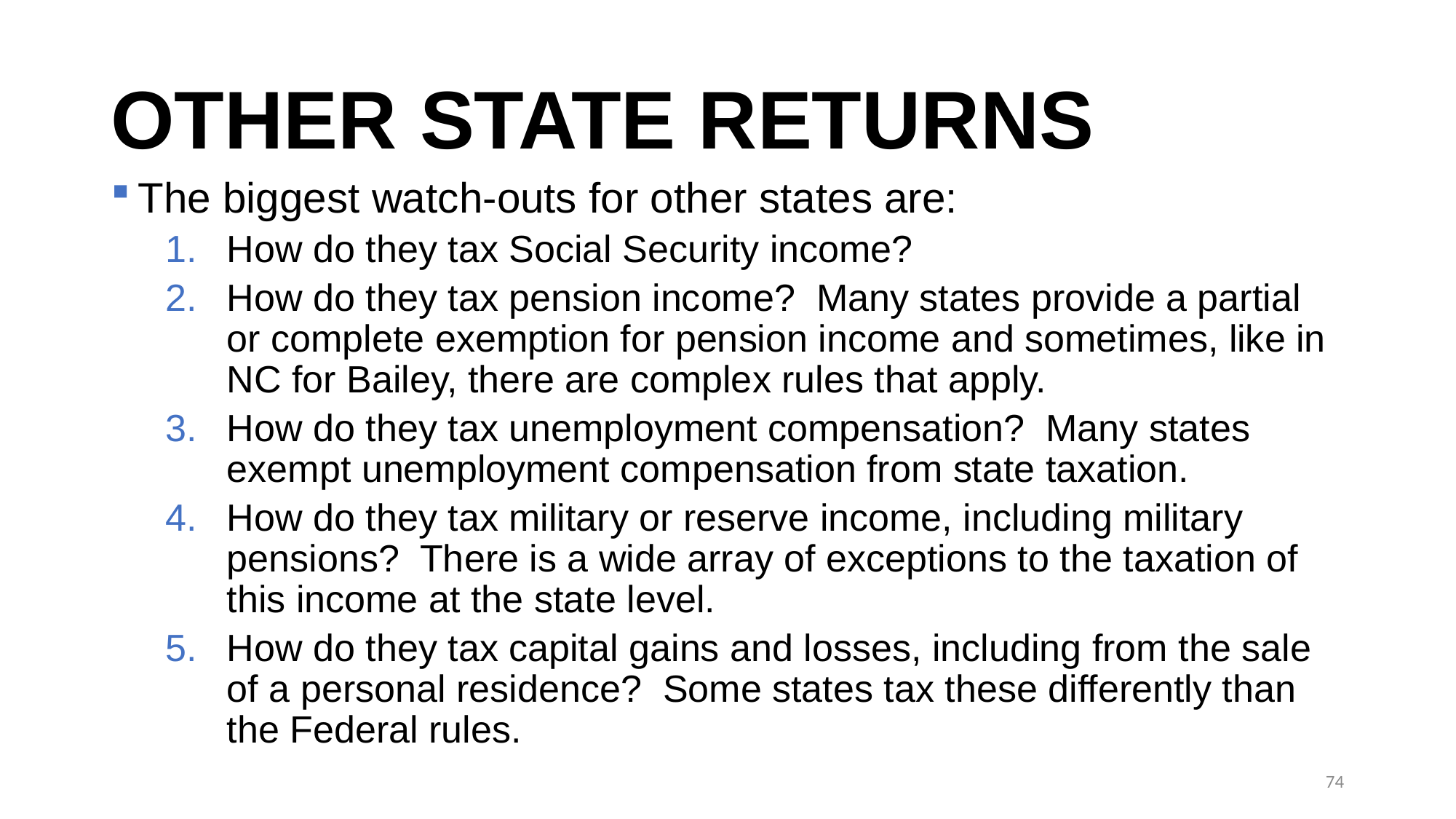

# OTHER STATE RETURNS
The biggest watch-outs for other states are:
How do they tax Social Security income?
How do they tax pension income?  Many states provide a partial or complete exemption for pension income and sometimes, like in NC for Bailey, there are complex rules that apply.
How do they tax unemployment compensation?  Many states exempt unemployment compensation from state taxation.
How do they tax military or reserve income, including military pensions?  There is a wide array of exceptions to the taxation of this income at the state level.
How do they tax capital gains and losses, including from the sale of a personal residence?  Some states tax these differently than the Federal rules.
74